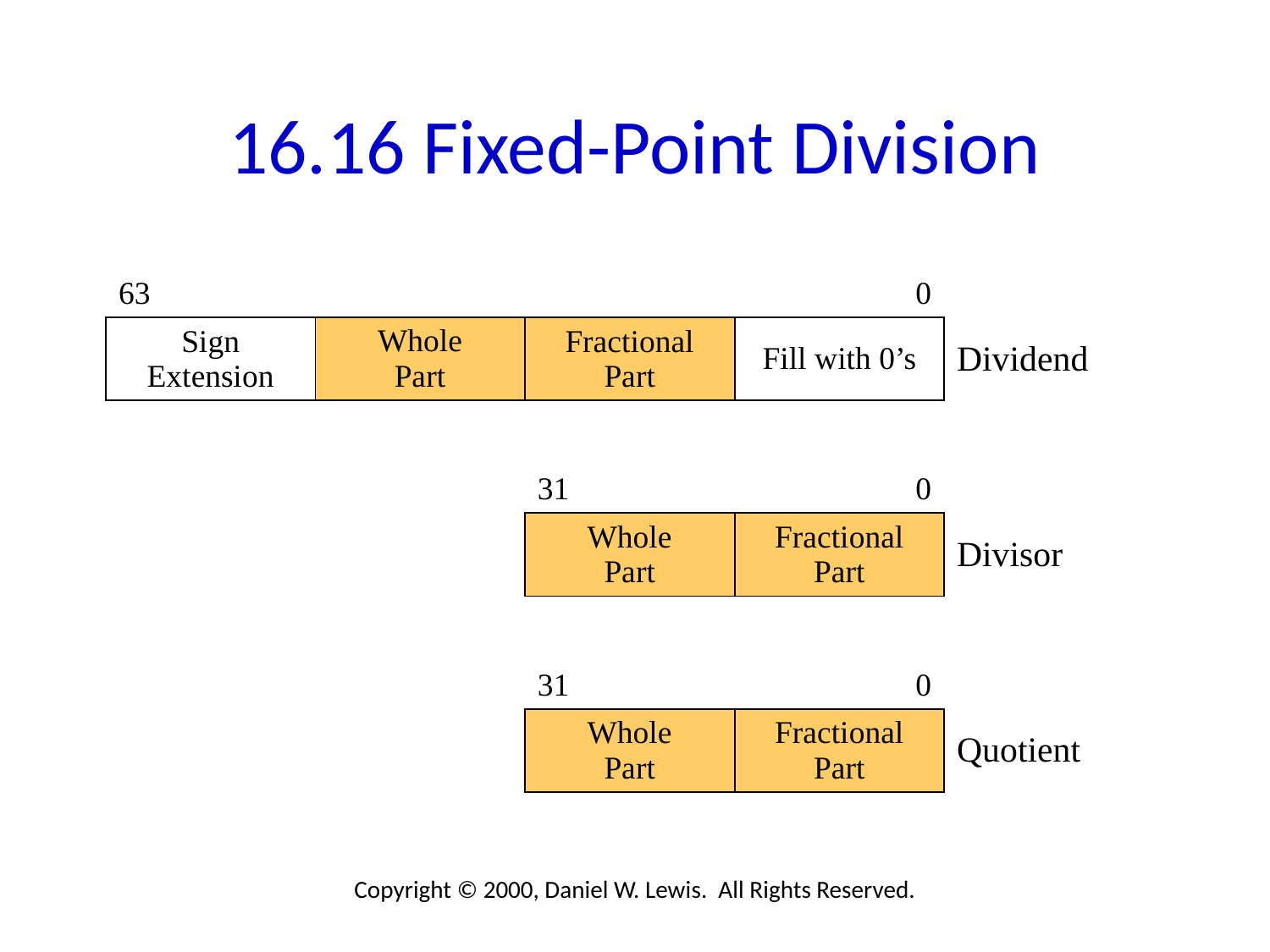

# 16.16 Fixed-Point Division
| 63 |  |  | 0 |  |
| --- | --- | --- | --- | --- |
| Sign Extension | Whole Part | Fractional Part | Fill with 0’s | Dividend |
|  |  | 31 | 0 |  |
|  |  | Whole Part | Fractional Part | Divisor |
|  |  | 31 | 0 |  |
|  |  | Whole Part | Fractional Part | Quotient |
Copyright © 2000, Daniel W. Lewis.  All Rights Reserved.